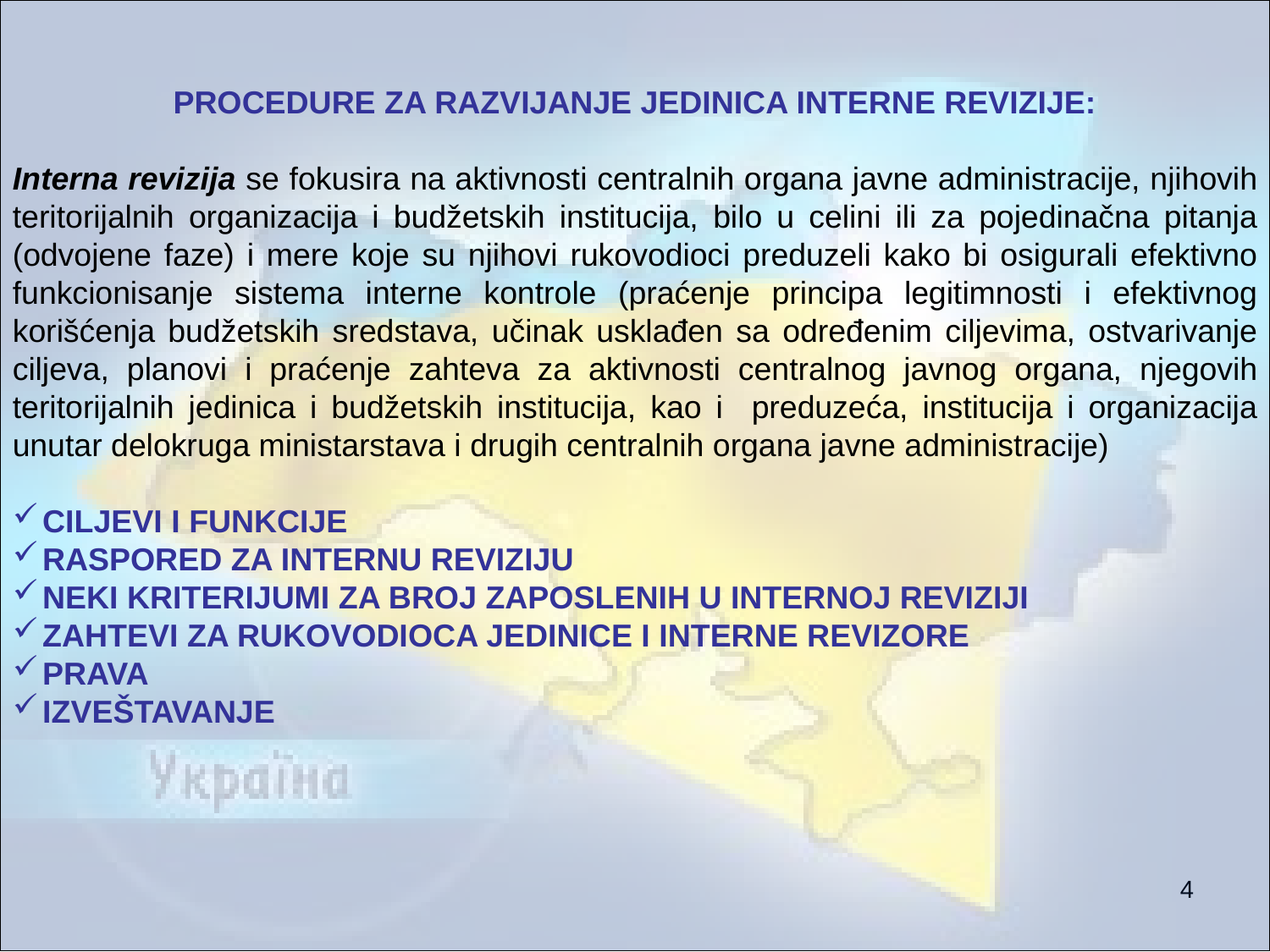

PROCEDURE ZA RAZVIJANJE JEDINICA INTERNE REVIZIJE:

Interna revizija se fokusira na aktivnosti centralnih organa javne administracije, njihovih teritorijalnih organizacija i budžetskih institucija, bilo u celini ili za pojedinačna pitanja (odvojene faze) i mere koje su njihovi rukovodioci preduzeli kako bi osigurali efektivno funkcionisanje sistema interne kontrole (praćenje principa legitimnosti i efektivnog korišćenja budžetskih sredstava, učinak usklađen sa određenim ciljevima, ostvarivanje ciljeva, planovi i praćenje zahteva za aktivnosti centralnog javnog organa, njegovih teritorijalnih jedinica i budžetskih institucija, kao i  preduzeća, institucija i organizacija unutar delokruga ministarstava i drugih centralnih organa javne administracije)

CILJEVI I FUNKCIJE
RASPORED ZA INTERNU REVIZIJU
NEKI KRITERIJUMI ZA BROJ ZAPOSLENIH U INTERNOJ REVIZIJI
ZAHTEVI ZA RUKOVODIOCA JEDINICE I INTERNE REVIZORE
PRAVA
IZVEŠTAVANJE

#

4